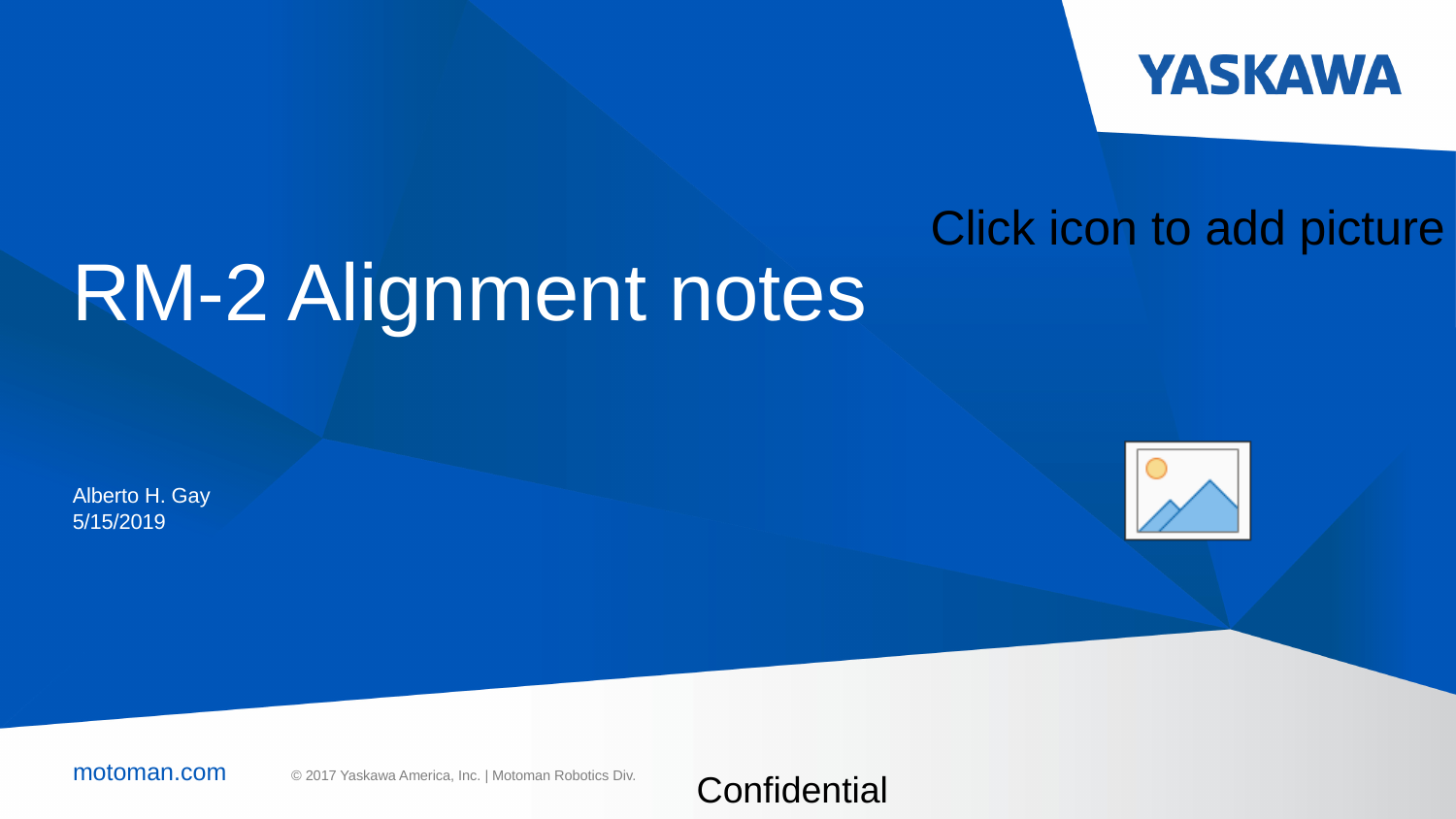

# RM-2 Alignment notes
Alberto H. Gay
5/15/2019
Confidential